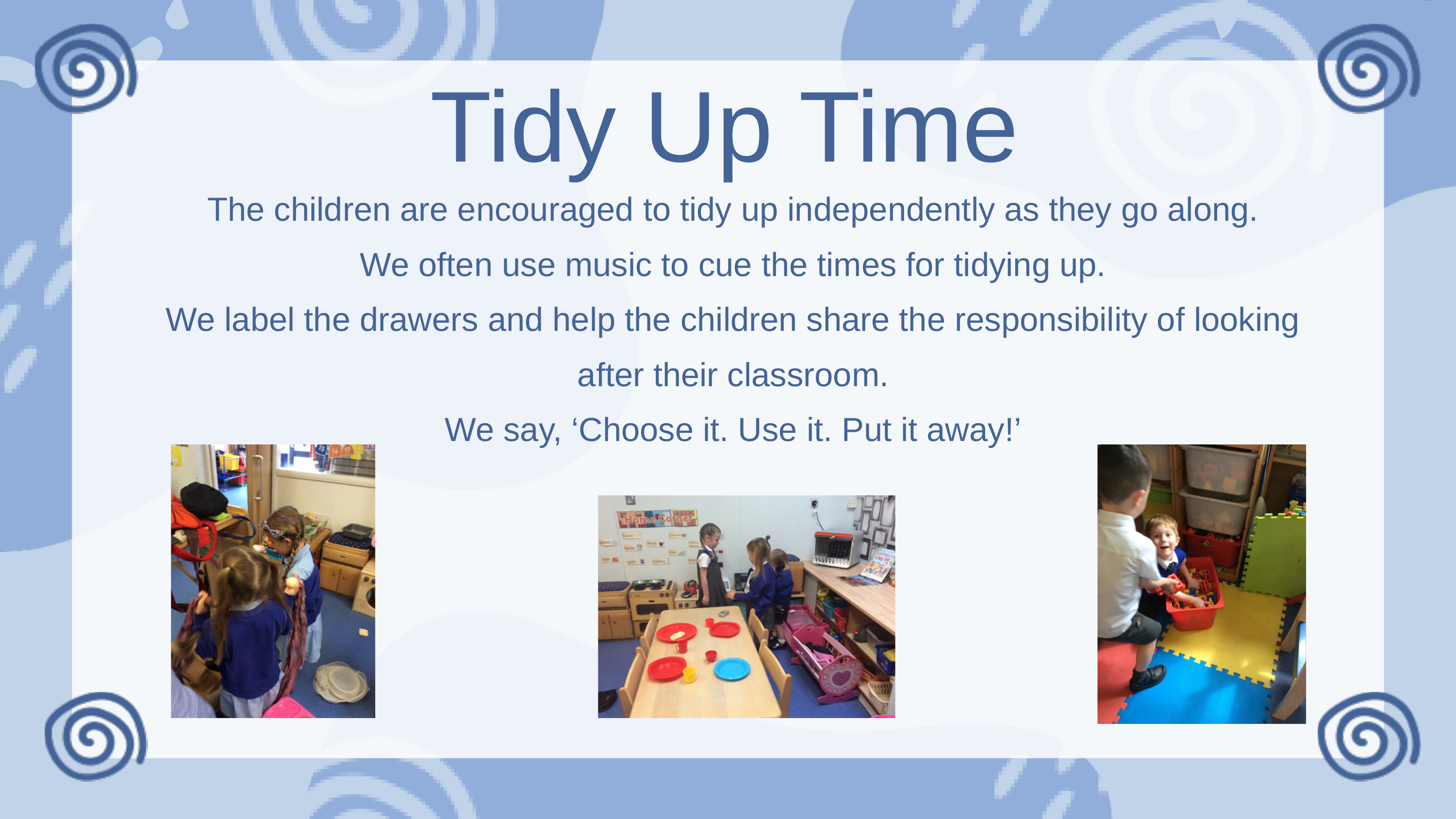

Tidy Up Time
The children are encouraged to tidy up independently as they go along.
We often use music to cue the times for tidying up.
We label the drawers and help the children share the responsibility of looking after their classroom.
We say, ‘Choose it. Use it. Put it away!’